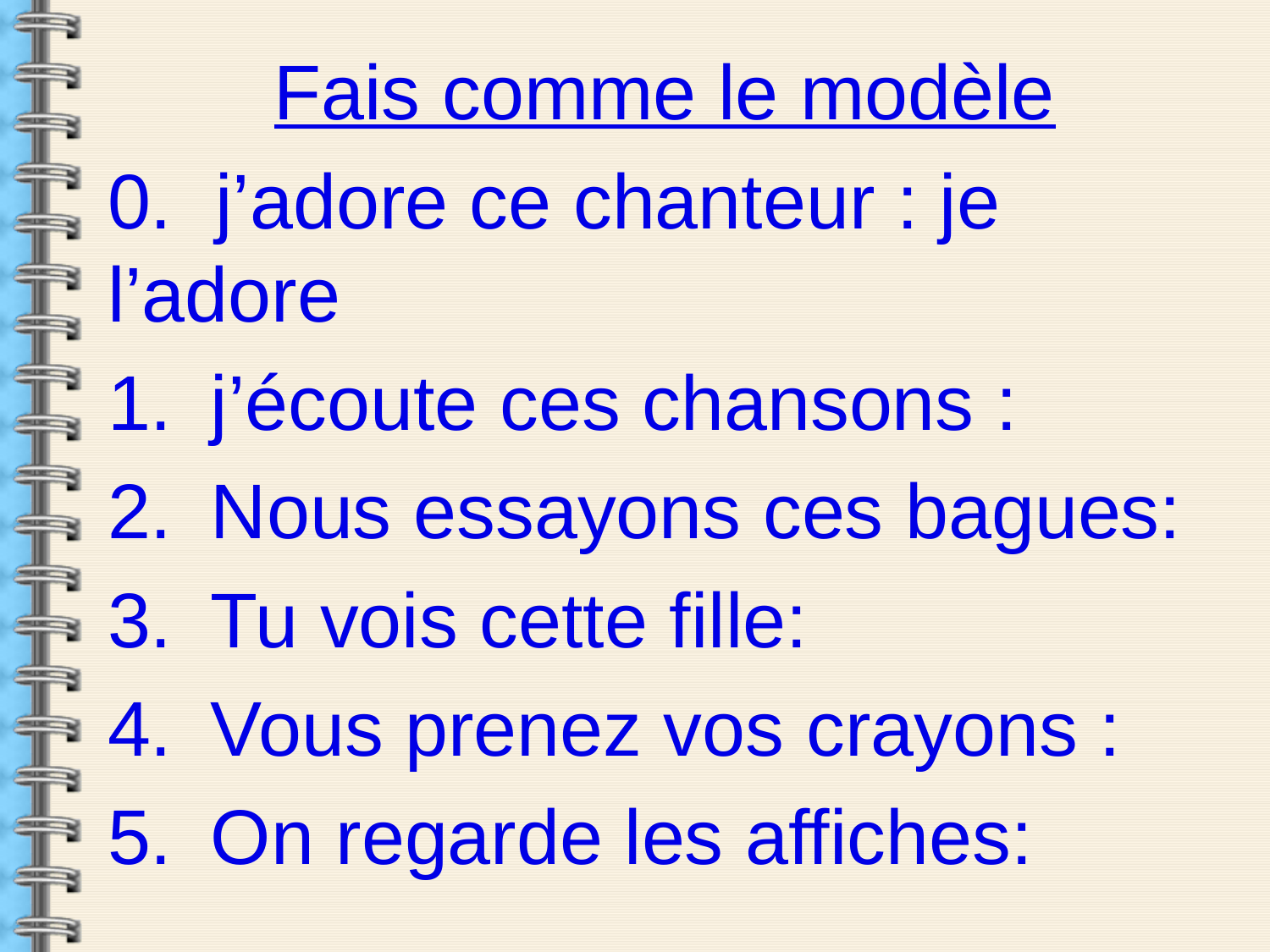

Fais comme le modèle
0.  j’adore ce chanteur : je l’adore
j’écoute ces chansons :
Nous essayons ces bagues:
Tu vois cette fille:
Vous prenez vos crayons :
On regarde les affiches: